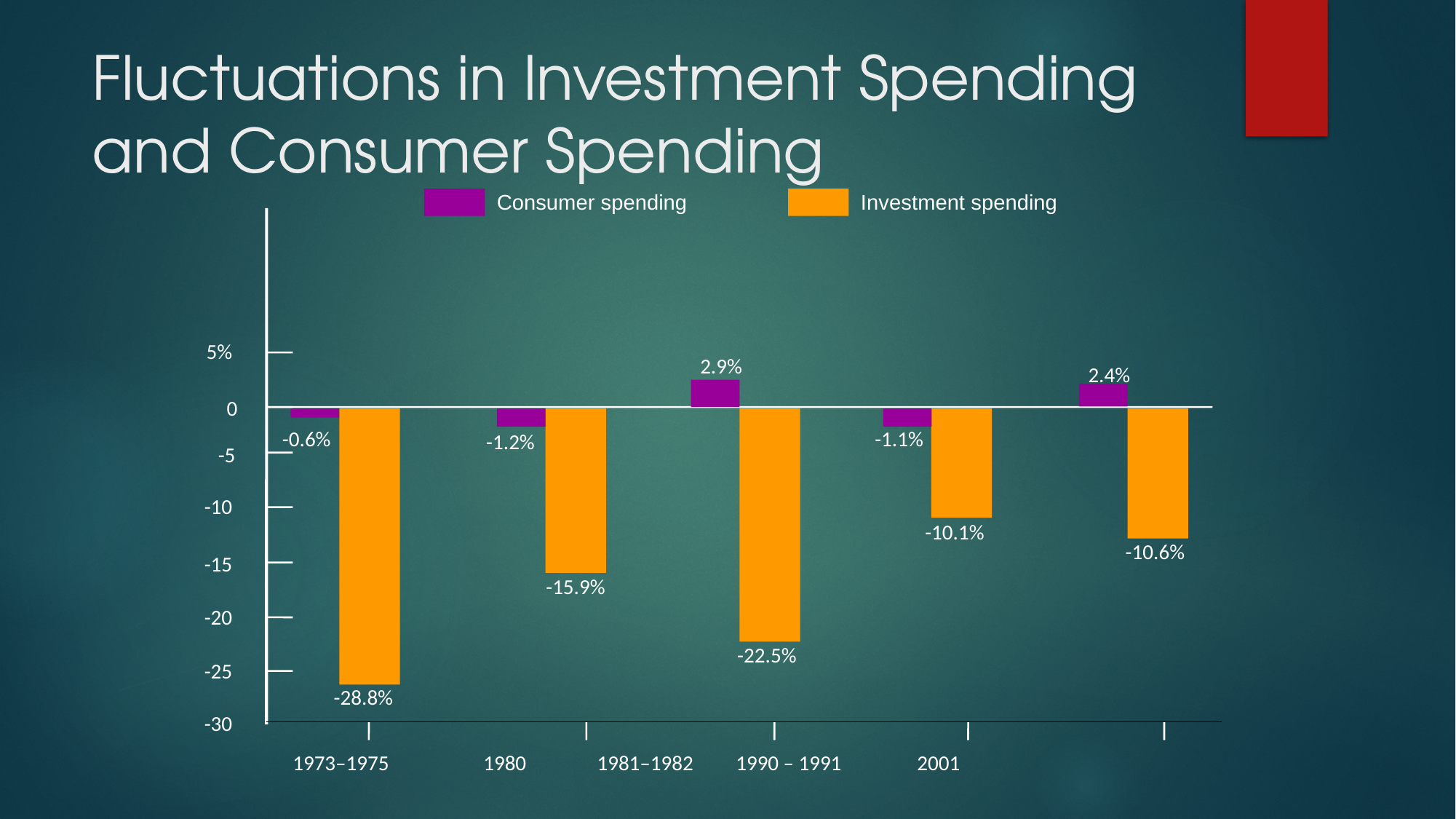

# Fluctuations in Investment Spending and Consumer Spending

Consumer spending

Investment spending

5%

2.9%
2.4%

0

-0.6%
-1.1%
-1.2%
-5

-10

-10.1%
-10.6%
-15

-15.9%
-20

-22.5%
-25

-28.8%
-30

       1973–1975                    1980               1981–1982         1990 – 1991                2001